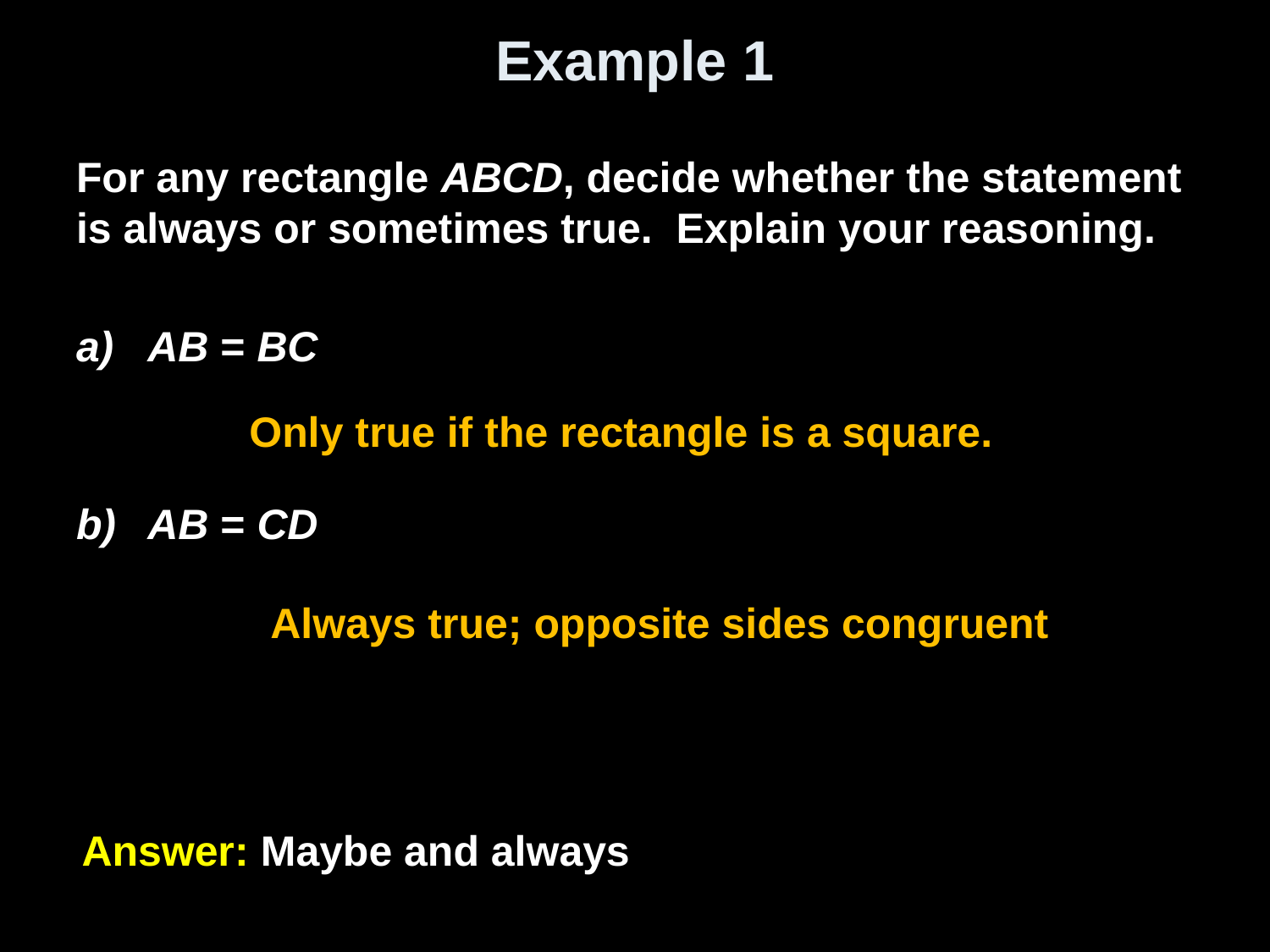

# Example 1
For any rectangle ABCD, decide whether the statement is always or sometimes true.  Explain your reasoning.

AB = BC

AB = CD

Only true if the rectangle is a square.
Always true; opposite sides congruent
Answer: Maybe and always